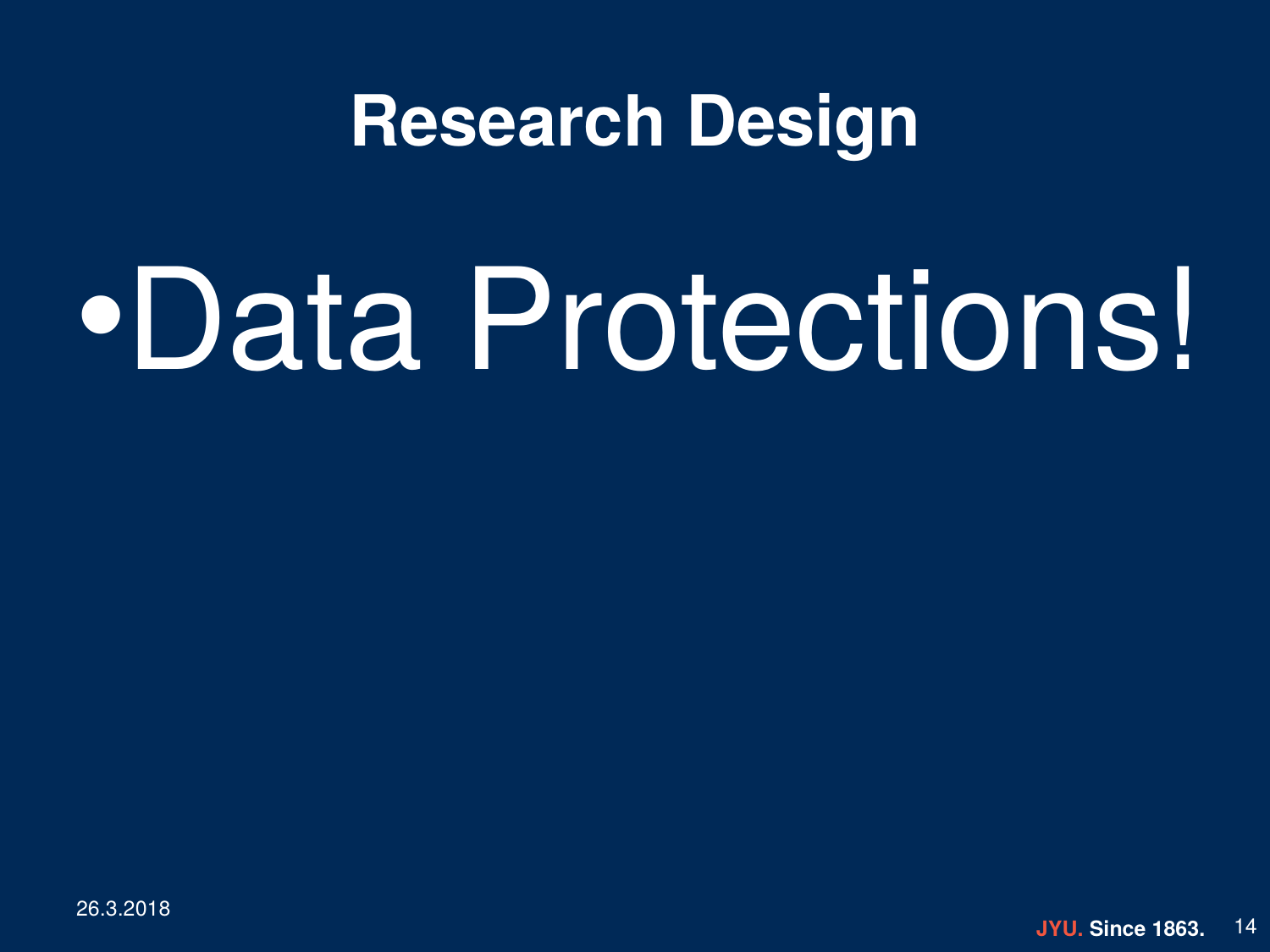

# Research Design
Data Protections!
26.3.2018
JYU. Since 1863.
14